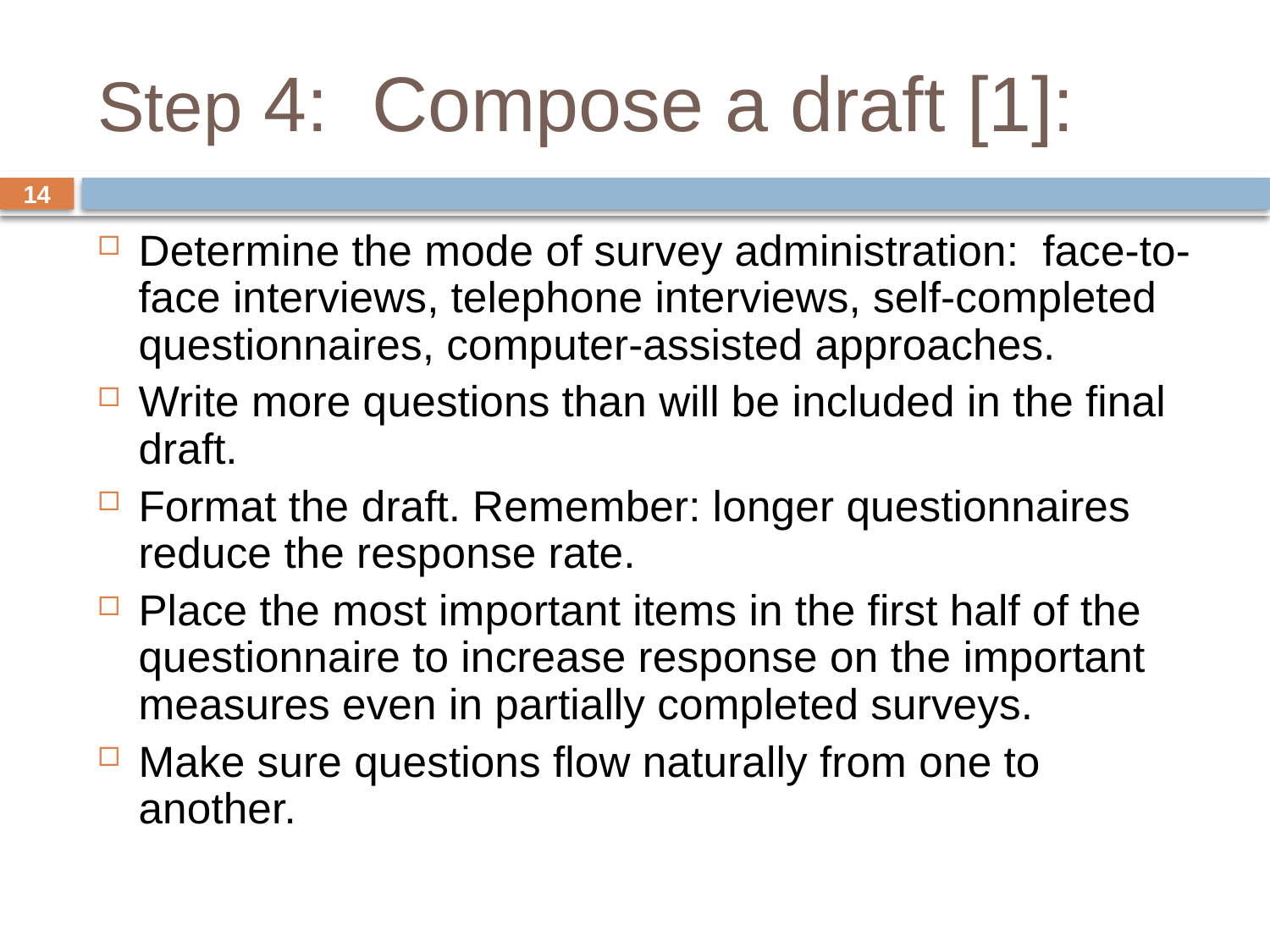

# Step 4:  Compose a draft [1]:
14
Determine the mode of survey administration:  face-to-face interviews, telephone interviews, self-completed questionnaires, computer-assisted approaches.
Write more questions than will be included in the final draft.
Format the draft. Remember: longer questionnaires reduce the response rate.
Place the most important items in the first half of the questionnaire to increase response on the important measures even in partially completed surveys.
Make sure questions flow naturally from one to another.